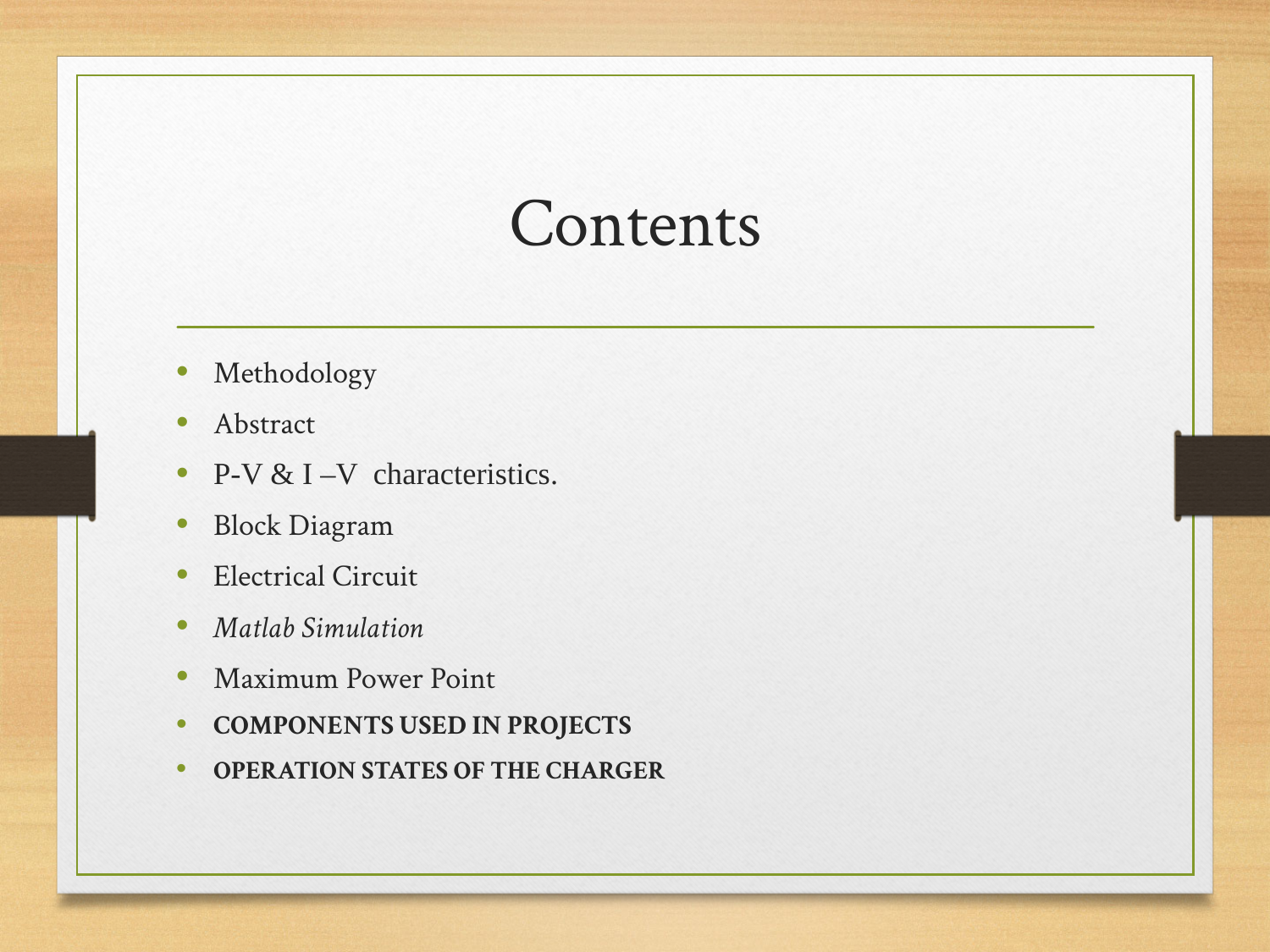

# Contents
Methodology
Abstract
P-V & I –V  characteristics.
Block Diagram
Electrical Circuit
Matlab Simulation
Maximum Power Point
COMPONENTS USED IN PROJECTS
OPERATION STATES OF THE CHARGER